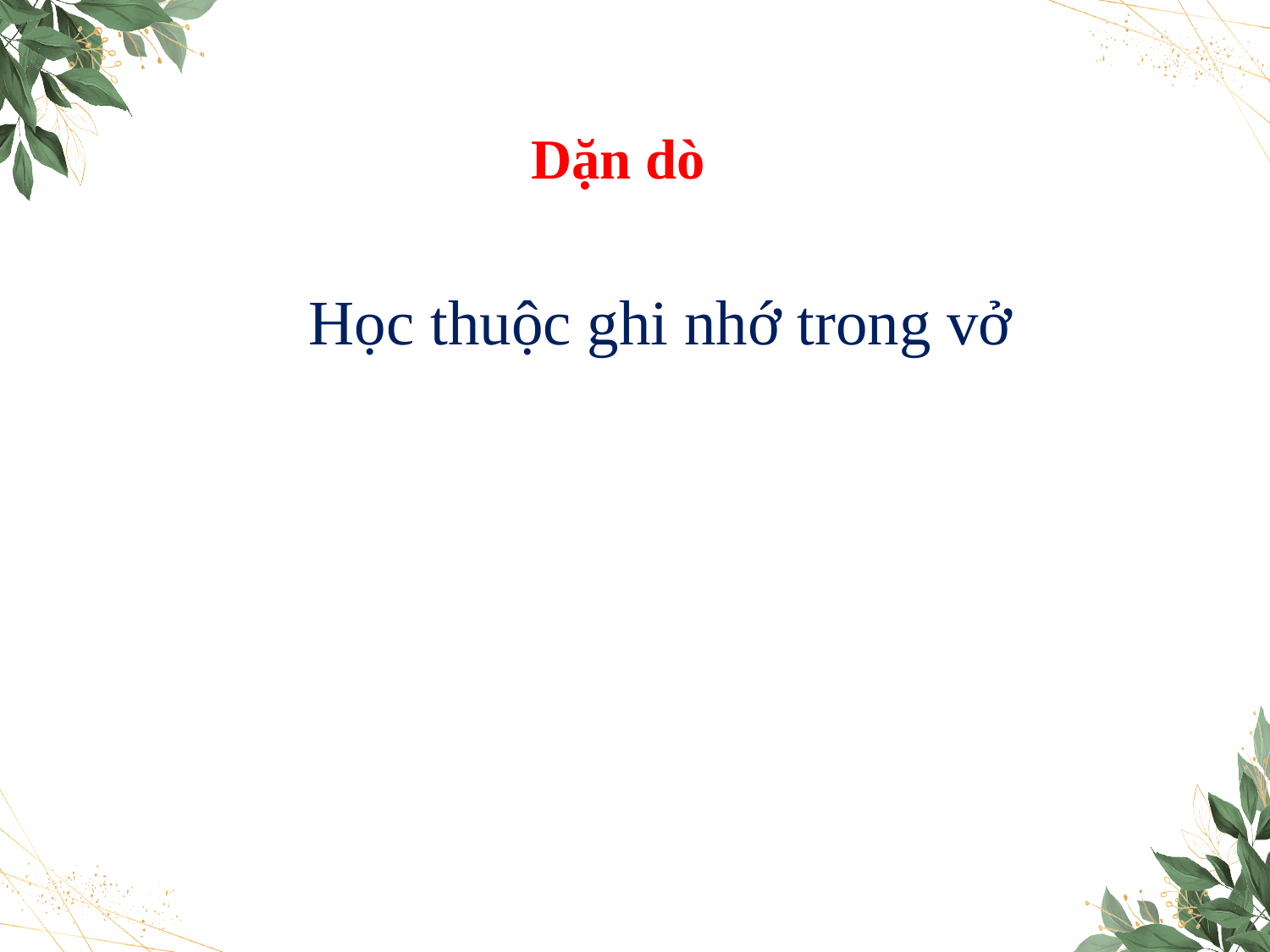

Dặn dò
Học thuộc ghi nhớ trong vở